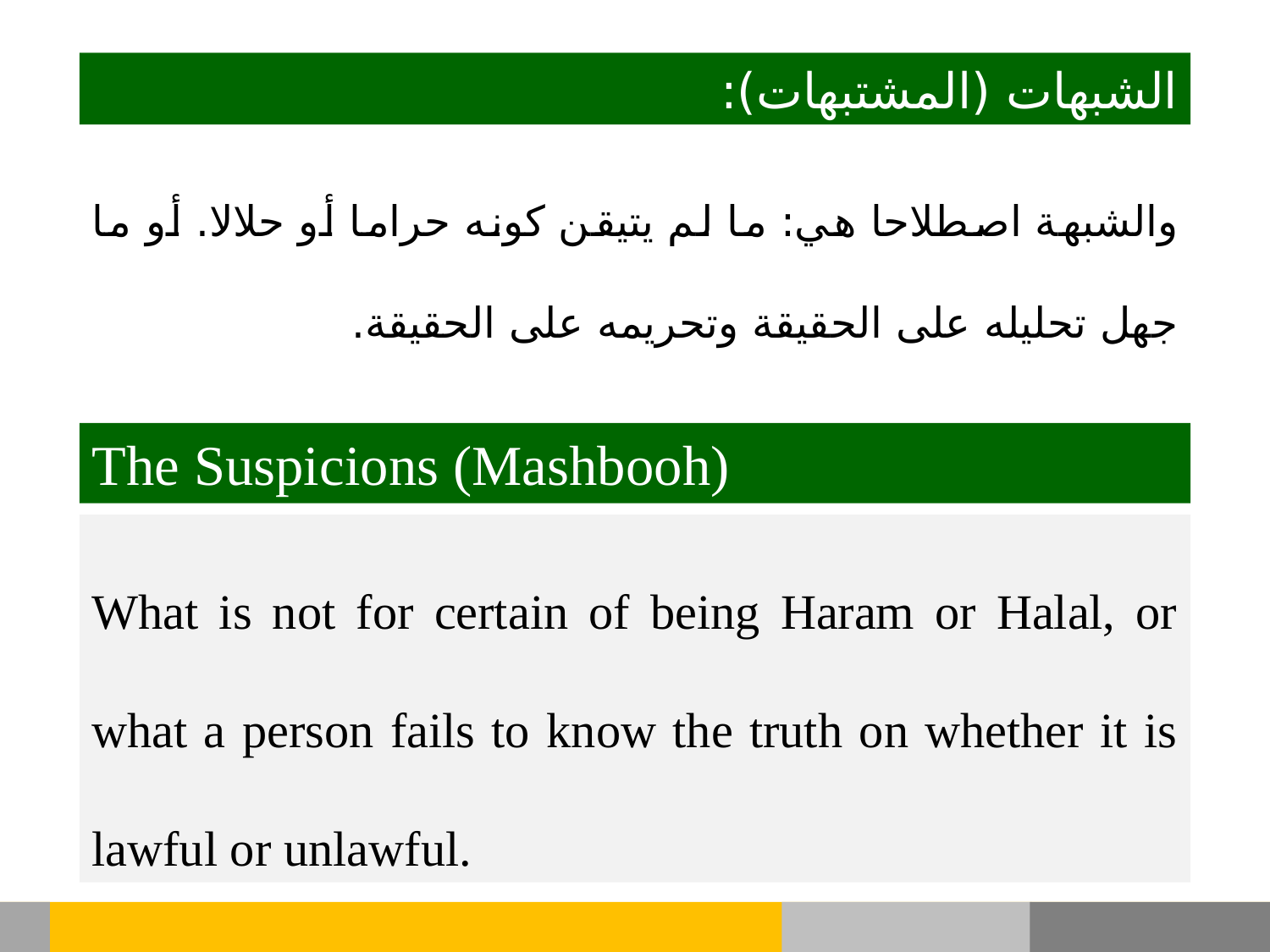

الشبهات (المشتبهات):
والشبهة اصطلاحا هي: ما لم يتيقن كونه حراما أو حلالا. أو ما جهل تحليله على الحقيقة وتحريمه على الحقيقة.
The Suspicions (Mashbooh)
What is not for certain of being Haram or Halal, or what a person fails to know the truth on whether it is lawful or unlawful.